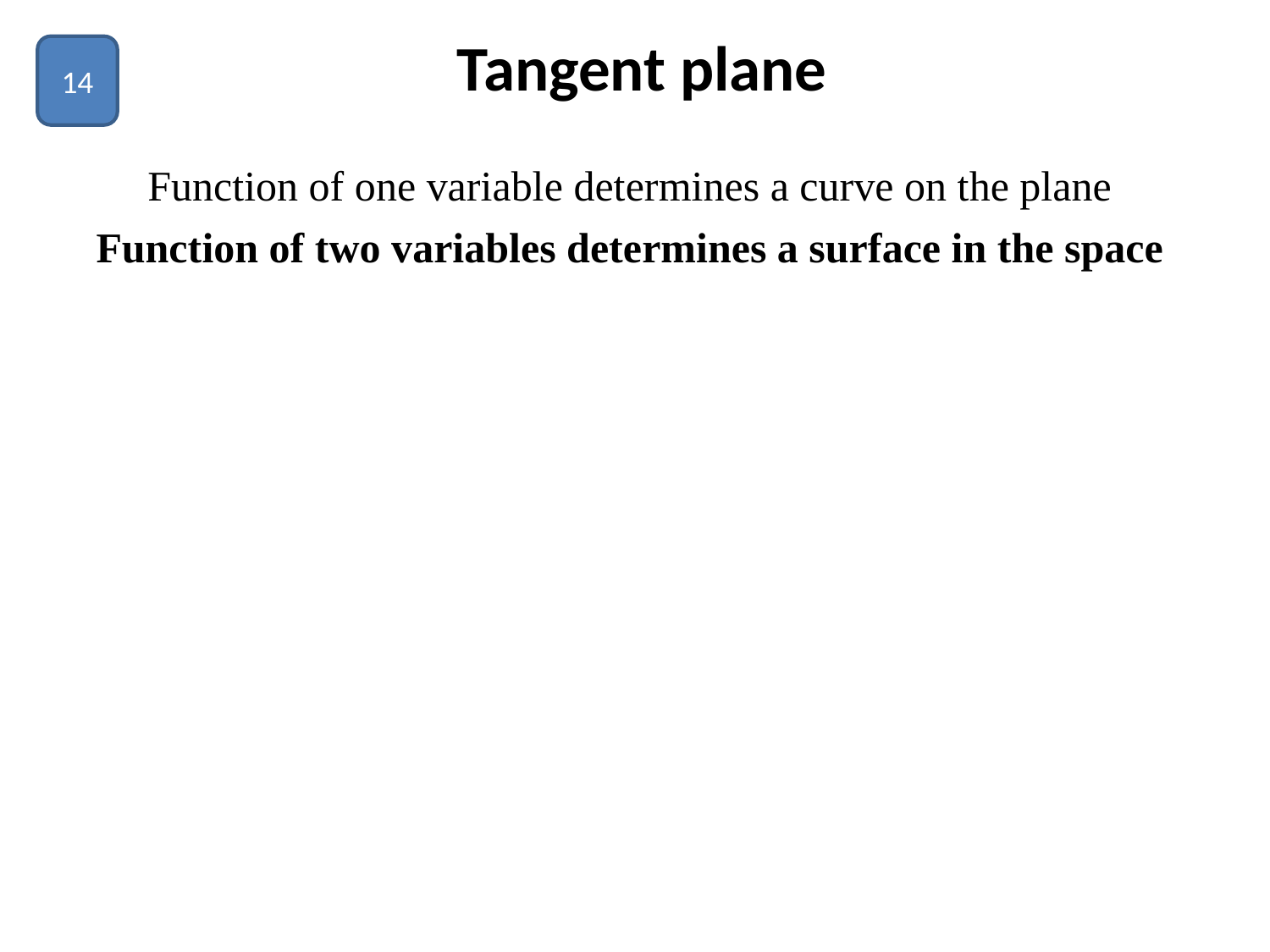

# Tangent plane
14
Function of one variable determines a curve on the plane
Function of two variables determines a surface in the space